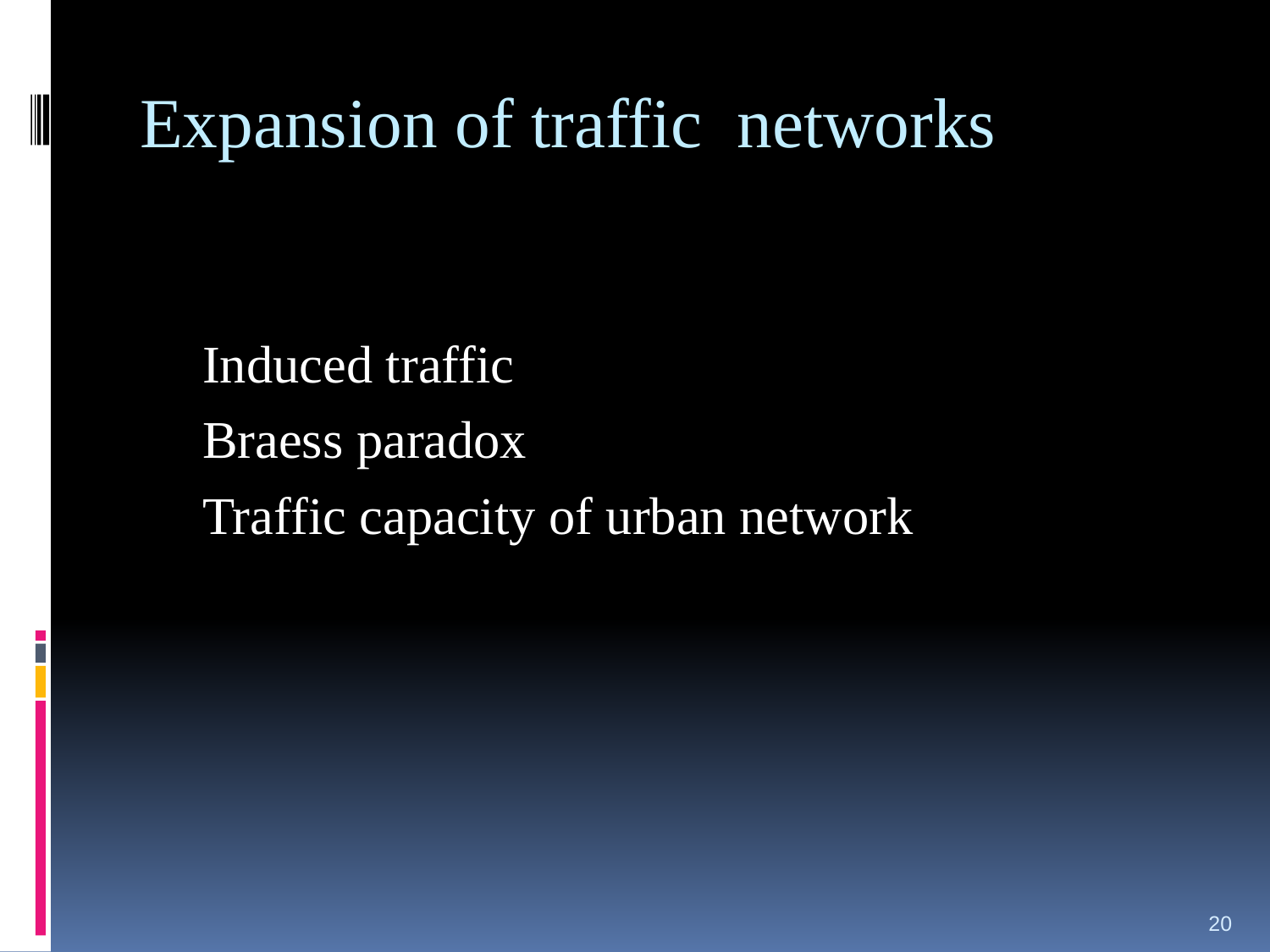

# Expansion of traffic  networks

    Induced traffic
    Braess paradox
    Traffic capacity of urban network
20